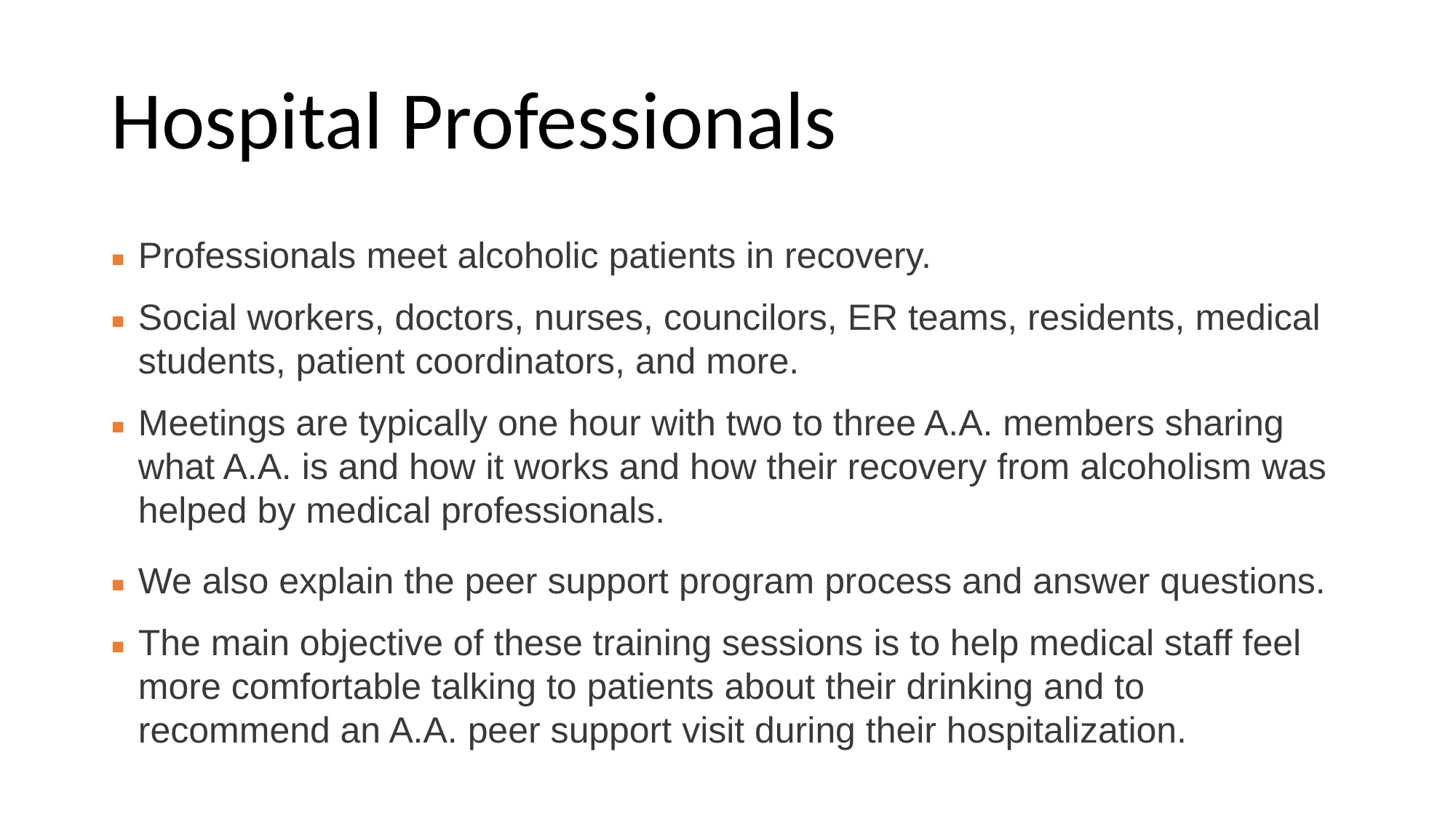

# Hospital Professionals
Professionals meet alcoholic patients in recovery.
Social workers, doctors, nurses, councilors, ER teams, residents, medical students, patient coordinators, and more.
Meetings are typically one hour with two to three A.A. members sharing what A.A. is and how it works and how their recovery from alcoholism was helped by medical professionals.
We also explain the peer support program process and answer questions.
The main objective of these training sessions is to help medical staff feel more comfortable talking to patients about their drinking and to recommend an A.A. peer support visit during their hospitalization.